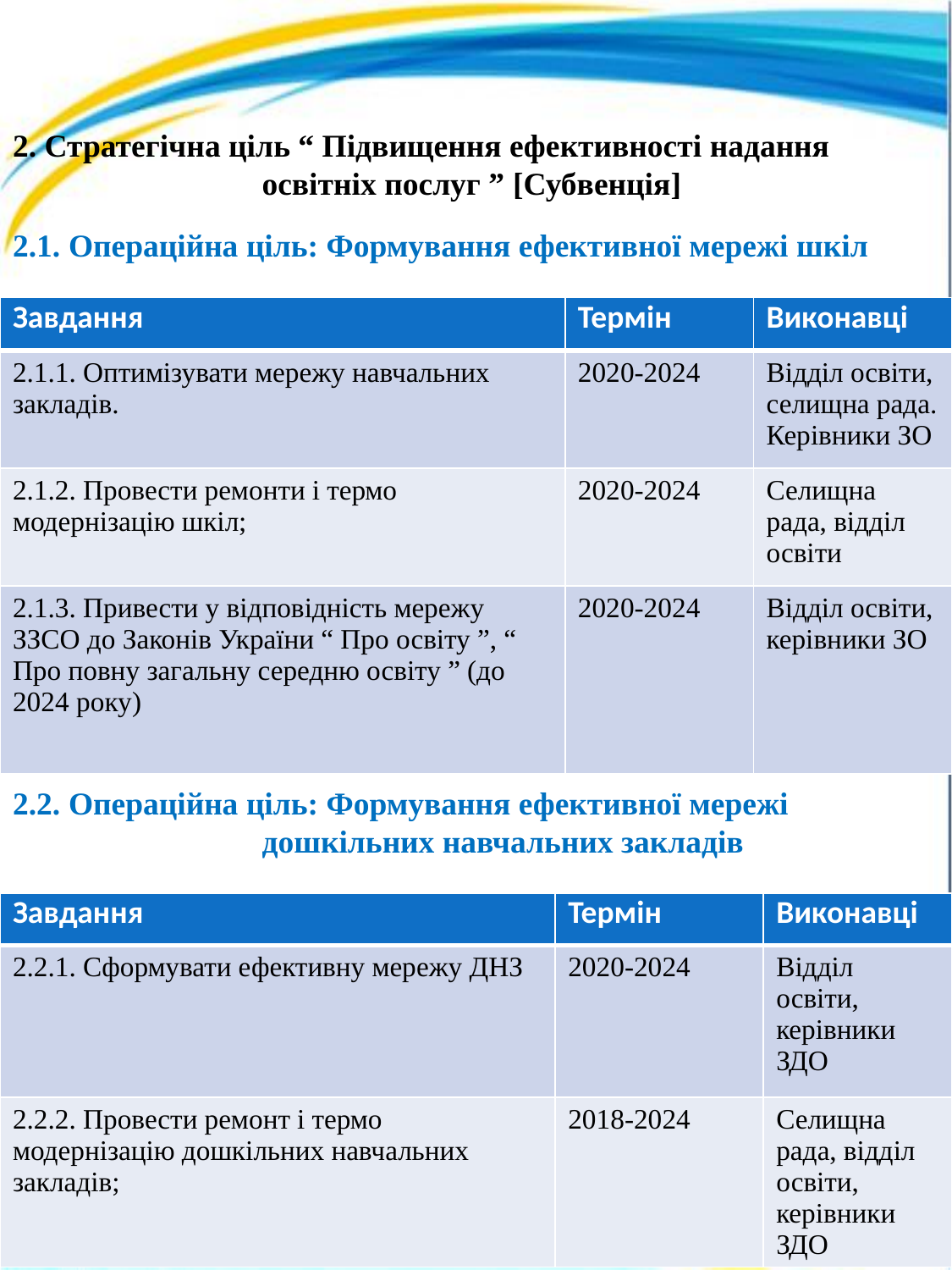

2. Стратегічна ціль “ Підвищення ефективності надання освітніх послуг ” [Субвенція]
2.1. Операційна ціль: Формування ефективної мережі шкіл

2.2. Операційна ціль: Формування ефективної мережі дошкільних навчальних закладів

| Завдання | Термін | Виконавці |
| --- | --- | --- |
| 2.1.1. Оптимізувати мережу навчальних закладів. | 2020-2024 | Відділ освіти, селищна рада. Керівники ЗО |
| 2.1.2. Провести ремонти і термо модернізацію шкіл; | 2020-2024 | Селищна рада, відділ освіти |
| 2.1.3. Привести у відповідність мережу ЗЗСО до Законів України “ Про освіту ”, “ Про повну загальну середню освіту ” (до 2024 року) | 2020-2024 | Відділ освіти, керівники ЗО |
| Завдання | Термін | Виконавці |
| --- | --- | --- |
| 2.2.1. Сформувати ефективну мережу ДНЗ | 2020-2024 | Відділ освіти, керівники ЗДО |
| 2.2.2. Провести ремонт і термо модернізацію дошкільних навчальних закладів; | 2018-2024 | Селищна рада, відділ освіти, керівники ЗДО |